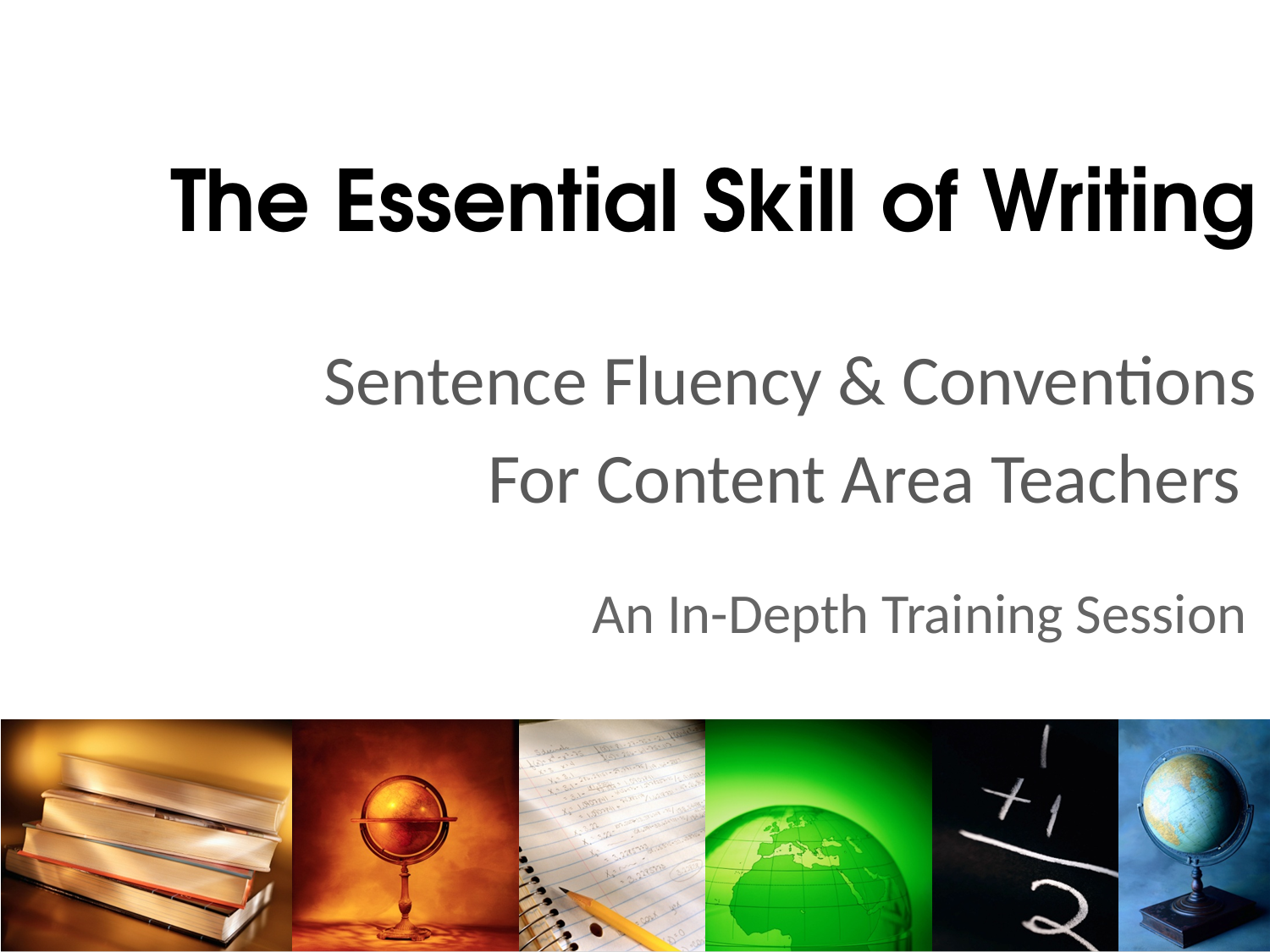

# The Essential Skill of Writing
Sentence Fluency & Conventions
For Content Area Teachers
An In-Depth Training Session